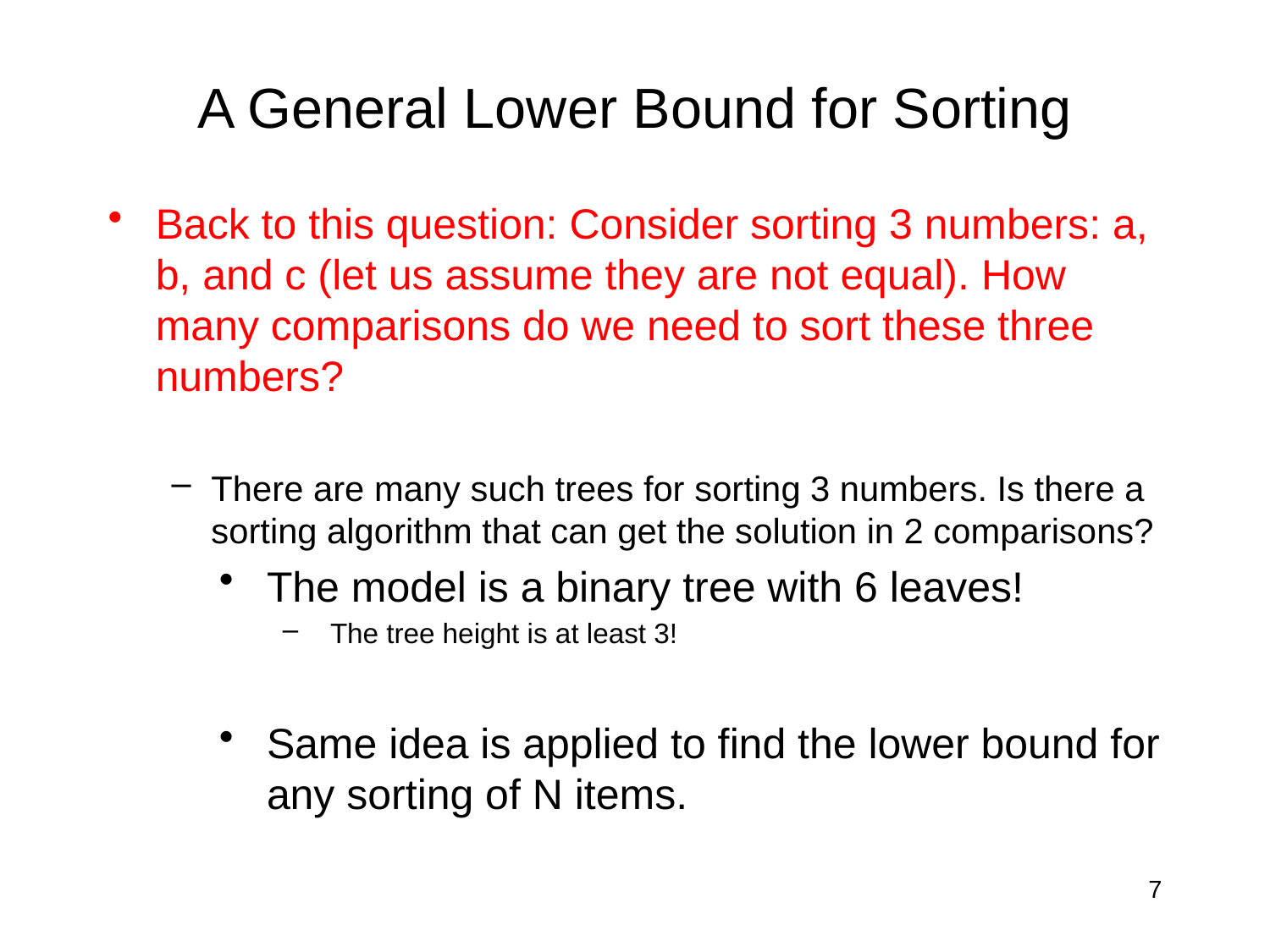

# A General Lower Bound for Sorting
Back to this question: Consider sorting 3 numbers: a, b, and c (let us assume they are not equal). How many comparisons do we need to sort these three numbers?

There are many such trees for sorting 3 numbers. Is there a sorting algorithm that can get the solution in 2 comparisons?
The model is a binary tree with 6 leaves!
The tree height is at least 3!

Same idea is applied to find the lower bound for any sorting of N items.
7